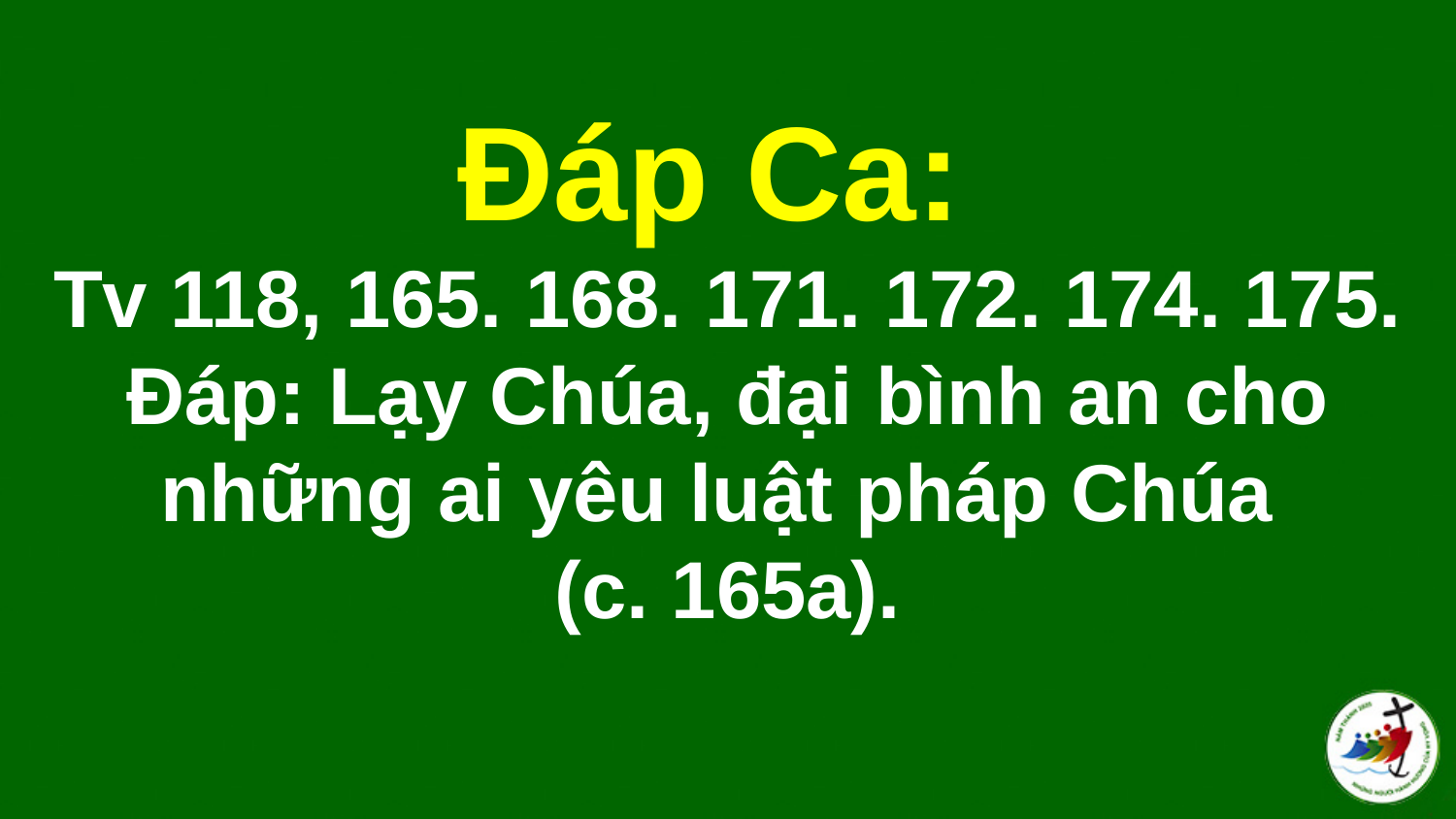

# Ðáp Ca: Tv 118, 165. 168. 171. 172. 174. 175. Ðáp: Lạy Chúa, đại bình an cho những ai yêu luật pháp Chúa (c. 165a).